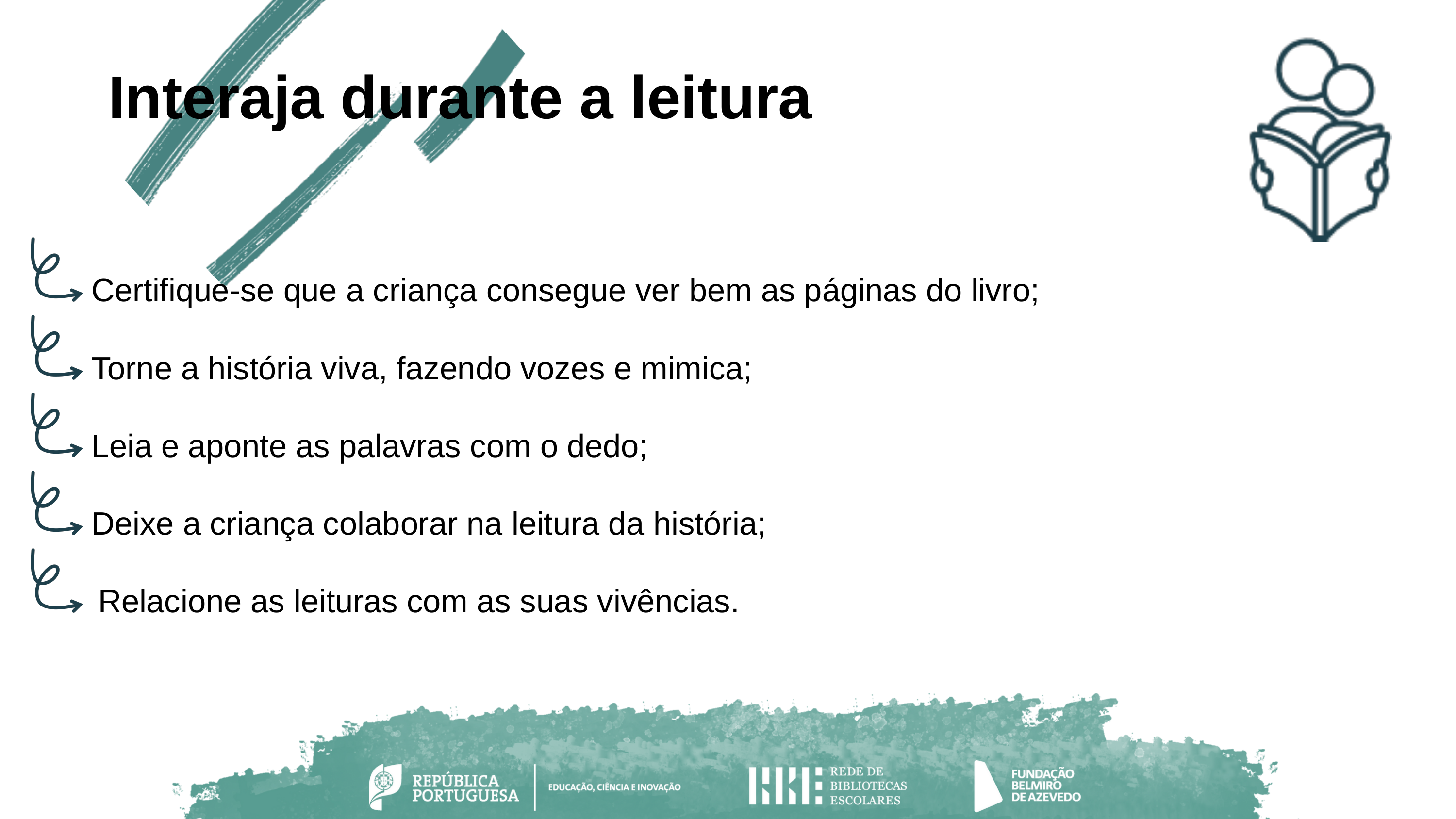

Interaja durante a leitura

Certifique-se que a criança consegue ver bem as páginas do livro;

Torne a história viva, fazendo vozes e mimica;

Leia e aponte as palavras com o dedo;

Deixe a criança colaborar na leitura da história;

Relacione as leituras com as suas vivências.